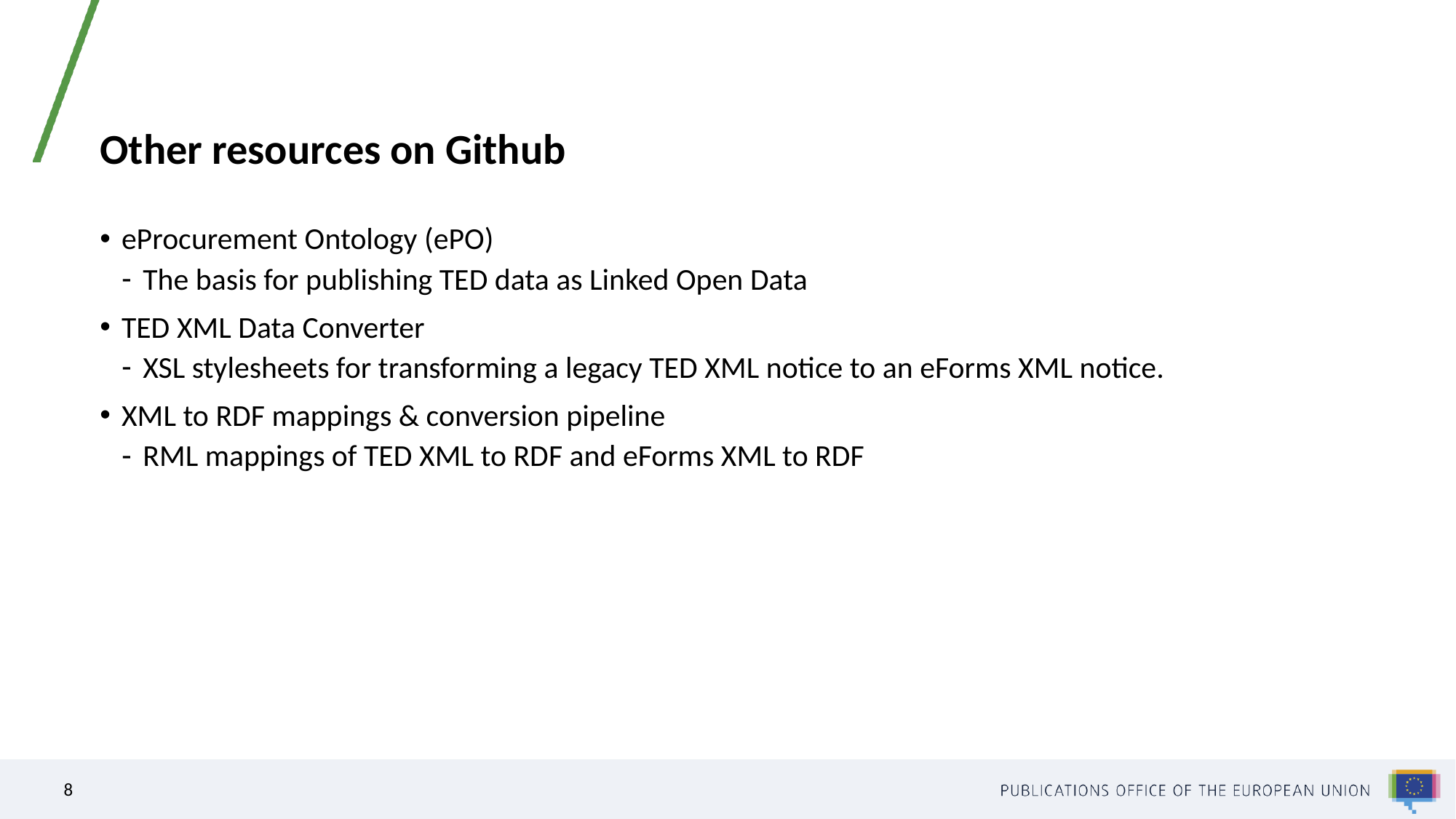

# Other resources on Github
eProcurement Ontology (ePO)
The basis for publishing TED data as Linked Open Data
TED XML Data Converter
XSL stylesheets for transforming a legacy TED XML notice to an eForms XML notice.
XML to RDF mappings & conversion pipeline
RML mappings of TED XML to RDF and eForms XML to RDF
8